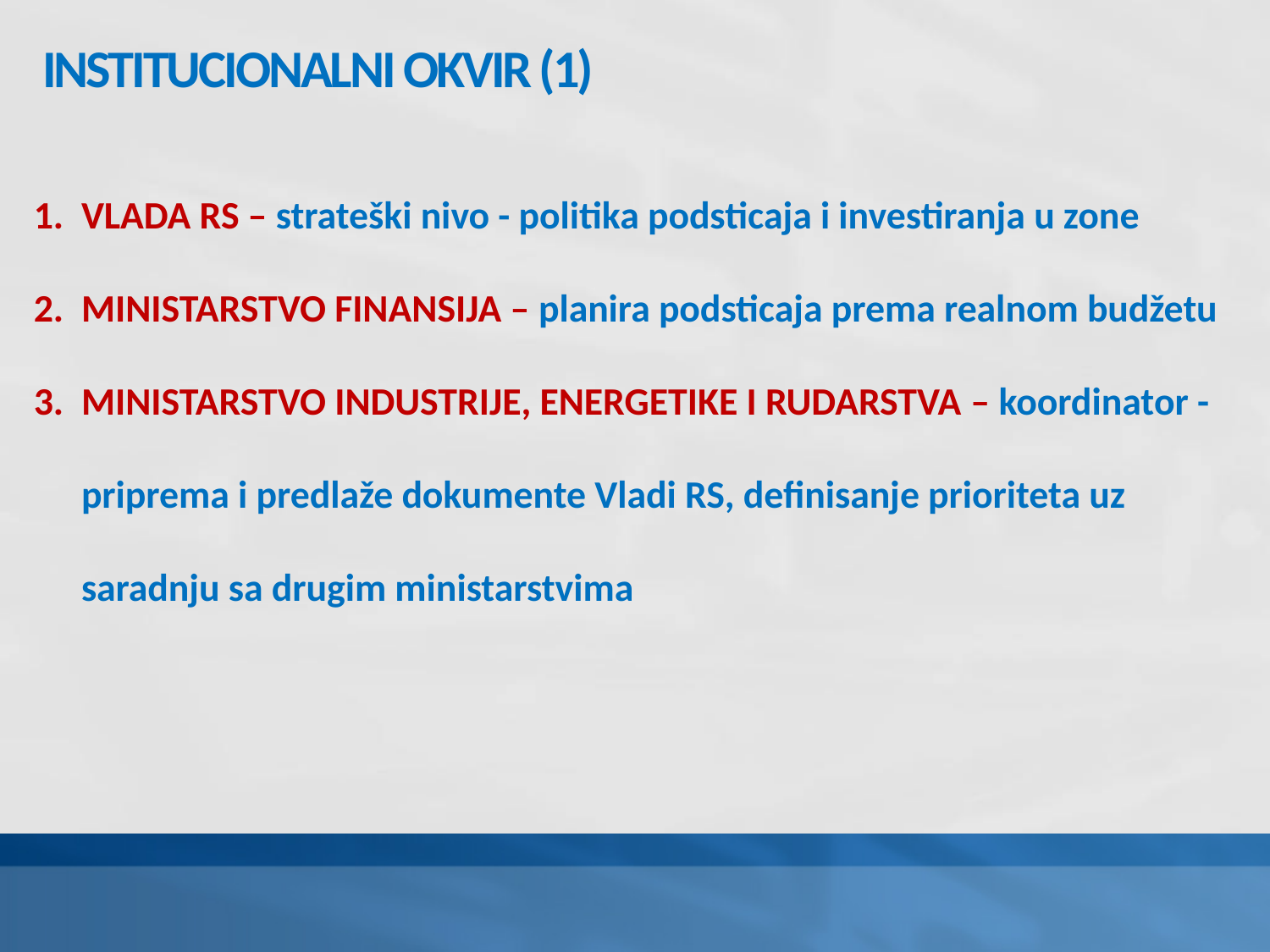

# INSTITUCIONALNI OKVIR (1)
VLADA RS – strateški nivo - politika podsticaja i investiranja u zone
MINISTARSTVO FINANSIJA – planira podsticaja prema realnom budžetu
MINISTARSTVO INDUSTRIJE, ENERGETIKE I RUDARSTVA – koordinator - priprema i predlaže dokumente Vladi RS, definisanje prioriteta uz saradnju sa drugim ministarstvima